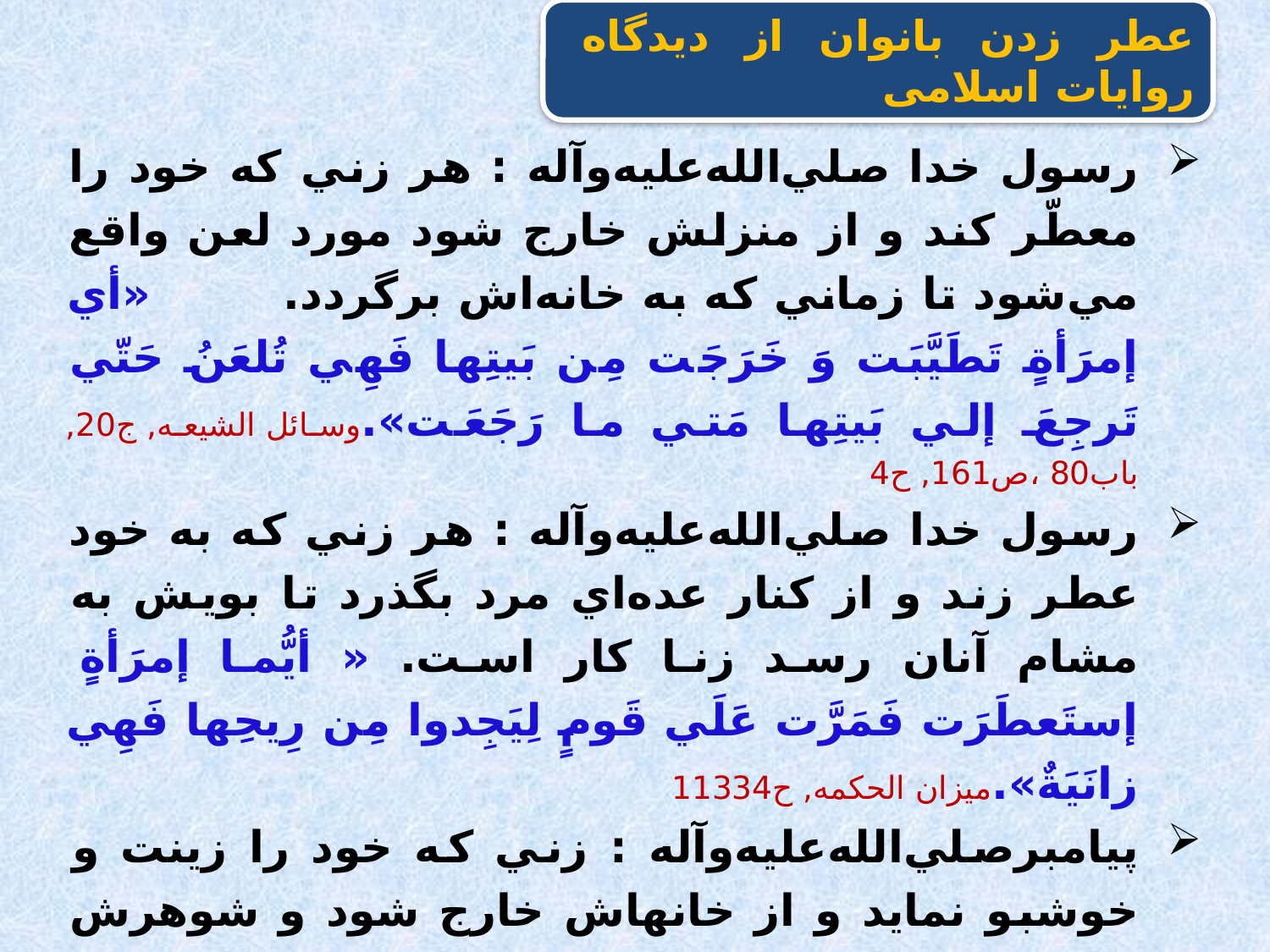

عطر زدن بانوان از ديدگاه روایات اسلامی

رسول خدا صلي‌الله‌عليه‌و‌آله : هر زني که خود را معطّر کند و از منزلش خارج شود مورد لعن واقع مي‌شود تا زماني که به خانه‌اش برگردد.        «أي إمرَأةٍ تَطَيَّبَت وَ خَرَجَت مِن بَيتِها فَهِي تُلعَنُ حَتّي تَرجِعَ إلي بَيتِها مَتي ما رَجَعَت».وسائل الشيعه, ج20, باب80 ،ص161, ح4
رسول خدا صلي‌الله‌عليه‌و‌آله : هر زني که به خود عطر زند و از کنار عده‌اي مرد بگذرد تا بويش به مشام آنان رسد زنا کار است. « أيُّما إمرَأةٍ إستَعطَرَت فَمَرَّت عَلَي قَومٍ لِيَجِدوا مِن رِيحِِها فَهِي زانَيَةٌ».ميزان الحكمه, ح11334
پیامبرصلي‌الله‌عليه‌و‌آله : زني كه خود را زينت و خوشبو نمايد و از خانه­­اش خارج شود و شوهرش به اين كار راضي باشد، براي هر قدمي كه اين زن برمي­دارد، براي شوهرش خانه­اي در جهنم بنا مي­شود. «أيما رجل تتزين إمرأته إذا خرجت من باب دارها فهو ديوث و لا يأثم من يسميه ديوثا و المرأة إذا خرجت من باب دارها متزينة معطرة  و الزوج بذلك راض يبني لزوجها بكل قدم بيت في النار». بحارالانوار، ج103،ص249.